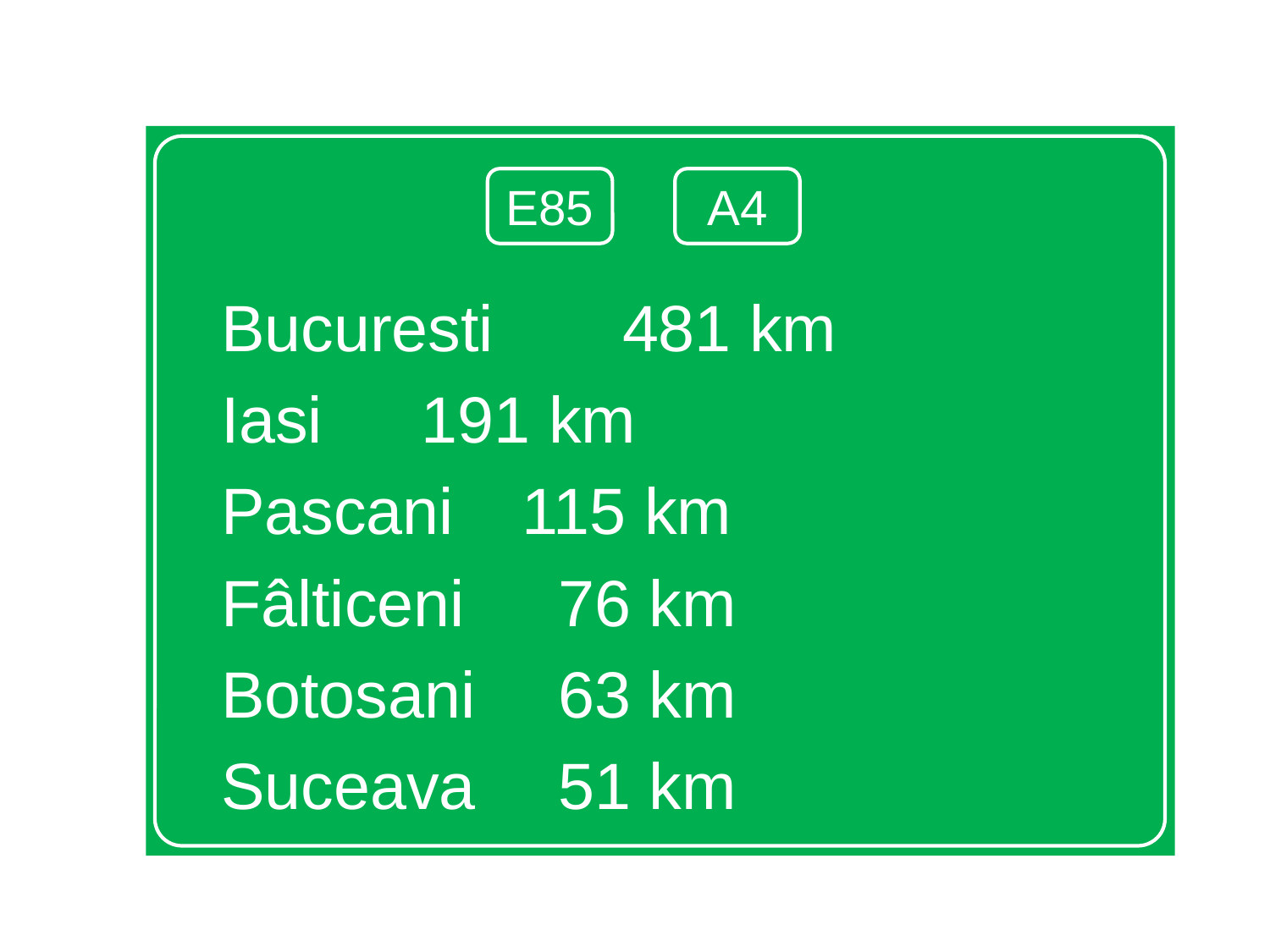

Bucuresti	 		481 km
Iasi					191 km
Pascani				115 km
Fâlticeni			  76 km
Botosani			  63 km
Suceava			  51 km

E85
A4